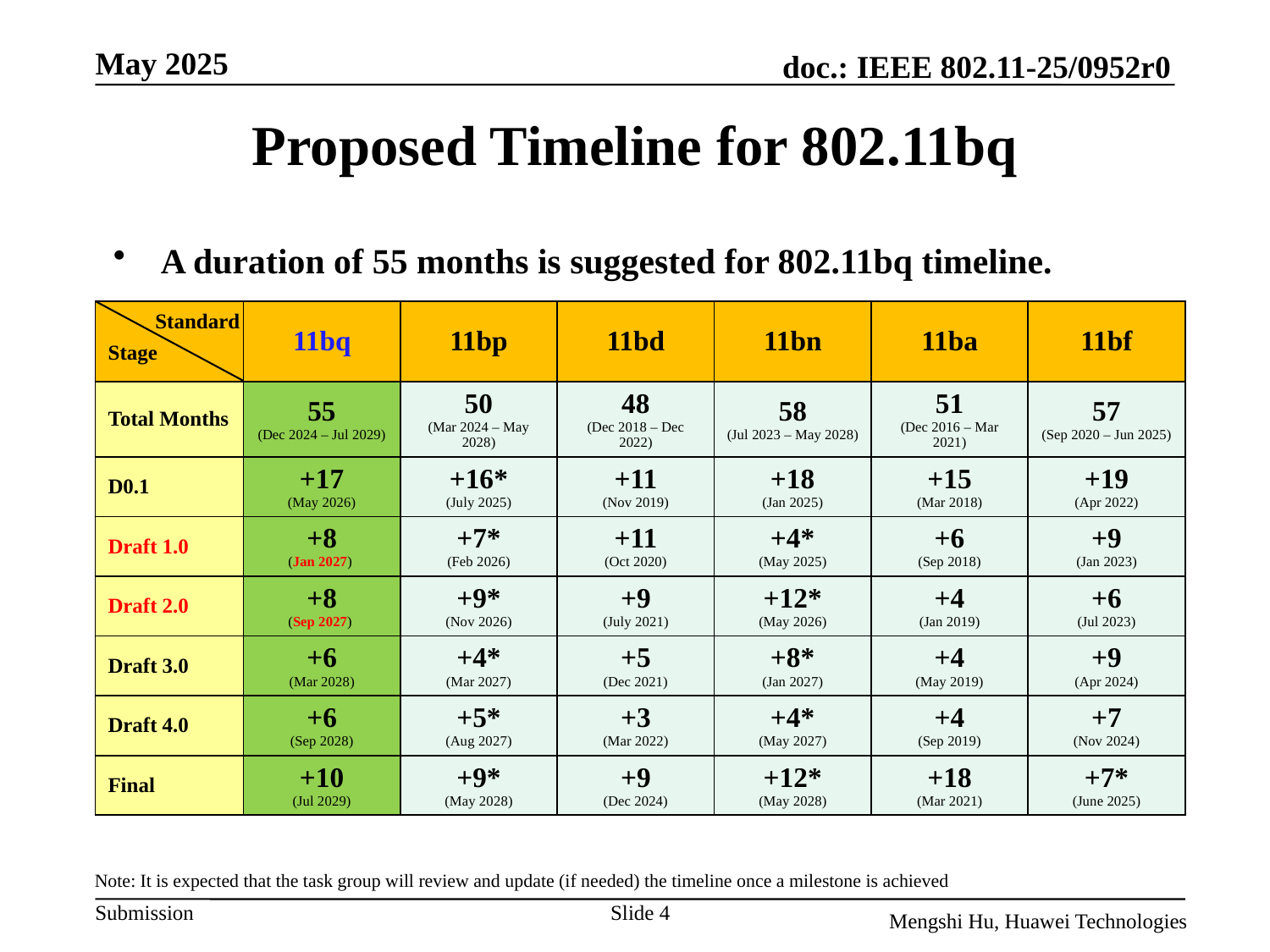

# Proposed Timeline for 802.11bq
A duration of 55 months is suggested for 802.11bq timeline.

|  | 11bq | 11bp | 11bd | 11bn | 11ba | 11bf |
| --- | --- | --- | --- | --- | --- | --- |
| Total Months | 55 (Dec 2024 – Jul 2029) | 50 (Mar 2024 – May 2028) | 48 (Dec 2018 – Dec 2022) | 58 (Jul 2023 – May 2028) | 51 (Dec 2016 – Mar 2021) | 57 (Sep 2020 – Jun 2025) |
| D0.1 | +17 (May 2026) | +16\* (July 2025) | +11 (Nov 2019) | +18 (Jan 2025) | +15 (Mar 2018) | +19 (Apr 2022) |
| Draft 1.0 | +8 (Jan 2027) | +7\* (Feb 2026) | +11 (Oct 2020) | +4\* (May 2025) | +6 (Sep 2018) | +9 (Jan 2023) |
| Draft 2.0 | +8 (Sep 2027) | +9\* (Nov 2026) | +9 (July 2021) | +12\* (May 2026) | +4 (Jan 2019) | +6 (Jul 2023) |
| Draft 3.0 | +6 (Mar 2028) | +4\* (Mar 2027) | +5 (Dec 2021) | +8\* (Jan 2027) | +4 (May 2019) | +9 (Apr 2024) |
| Draft 4.0 | +6 (Sep 2028) | +5\* (Aug 2027) | +3 (Mar 2022) | +4\* (May 2027) | +4 (Sep 2019) | +7 (Nov 2024) |
| Final | +10 (Jul 2029) | +9\* (May 2028) | +9 (Dec 2024) | +12\* (May 2028) | +18 (Mar 2021) | +7\* (June 2025) |
Standard
Stage
Note: It is expected that the task group will review and update (if needed) the timeline once a milestone is achieved
Slide 4